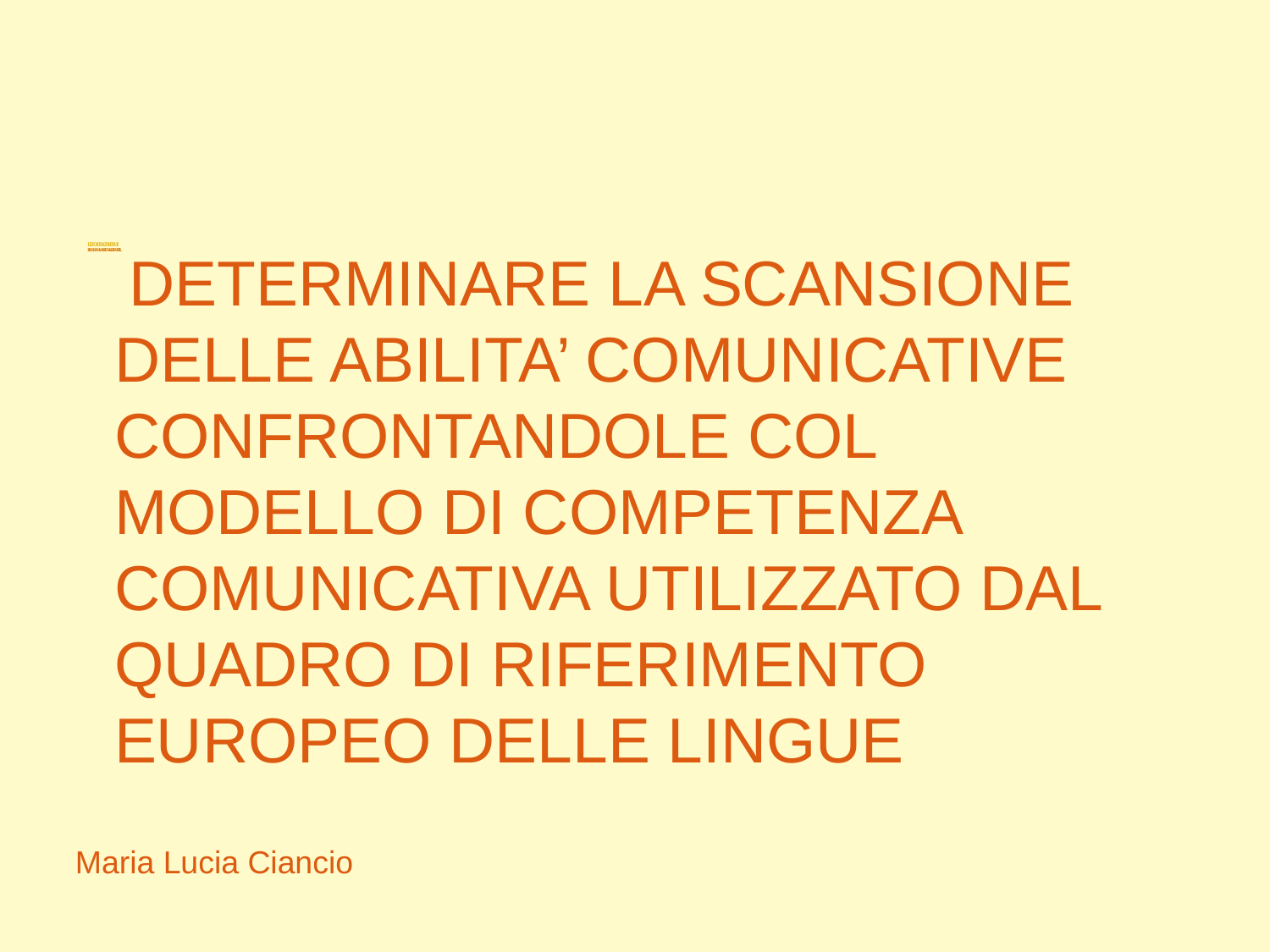

# LICEO SCIASCIA-FERMI PROGRAMMARE UNA LEZIONE CLIL
   DETERMINARE LA SCANSIONE DELLE ABILITA’ COMUNICATIVE CONFRONTANDOLE COL MODELLO DI COMPETENZA COMUNICATIVA UTILIZZATO DAL QUADRO DI RIFERIMENTO EUROPEO DELLE LINGUE

Maria Lucia Ciancio